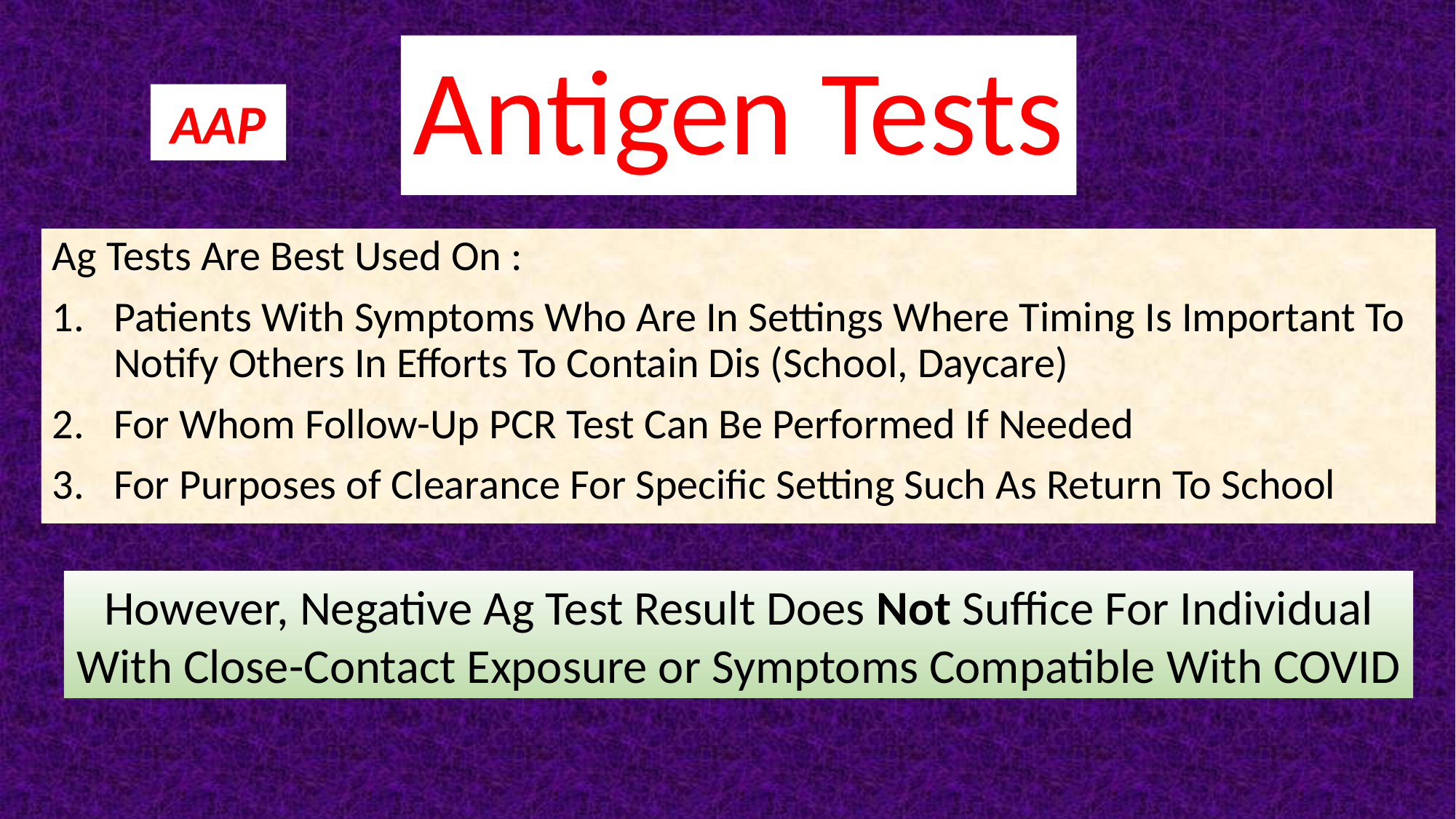

# Antigen Tests
AAP
Ag Tests Are Best Used On :
Patients With Symptoms Who Are In Settings Where Timing Is Important To Notify Others In Efforts To Contain Dis (School, Daycare)
For Whom Follow-Up PCR Test Can Be Performed If Needed
For Purposes of Clearance For Specific Setting Such As Return To School

However, Negative Ag Test Result Does Not Suffice For Individual With Close-Contact Exposure or Symptoms Compatible With COVID